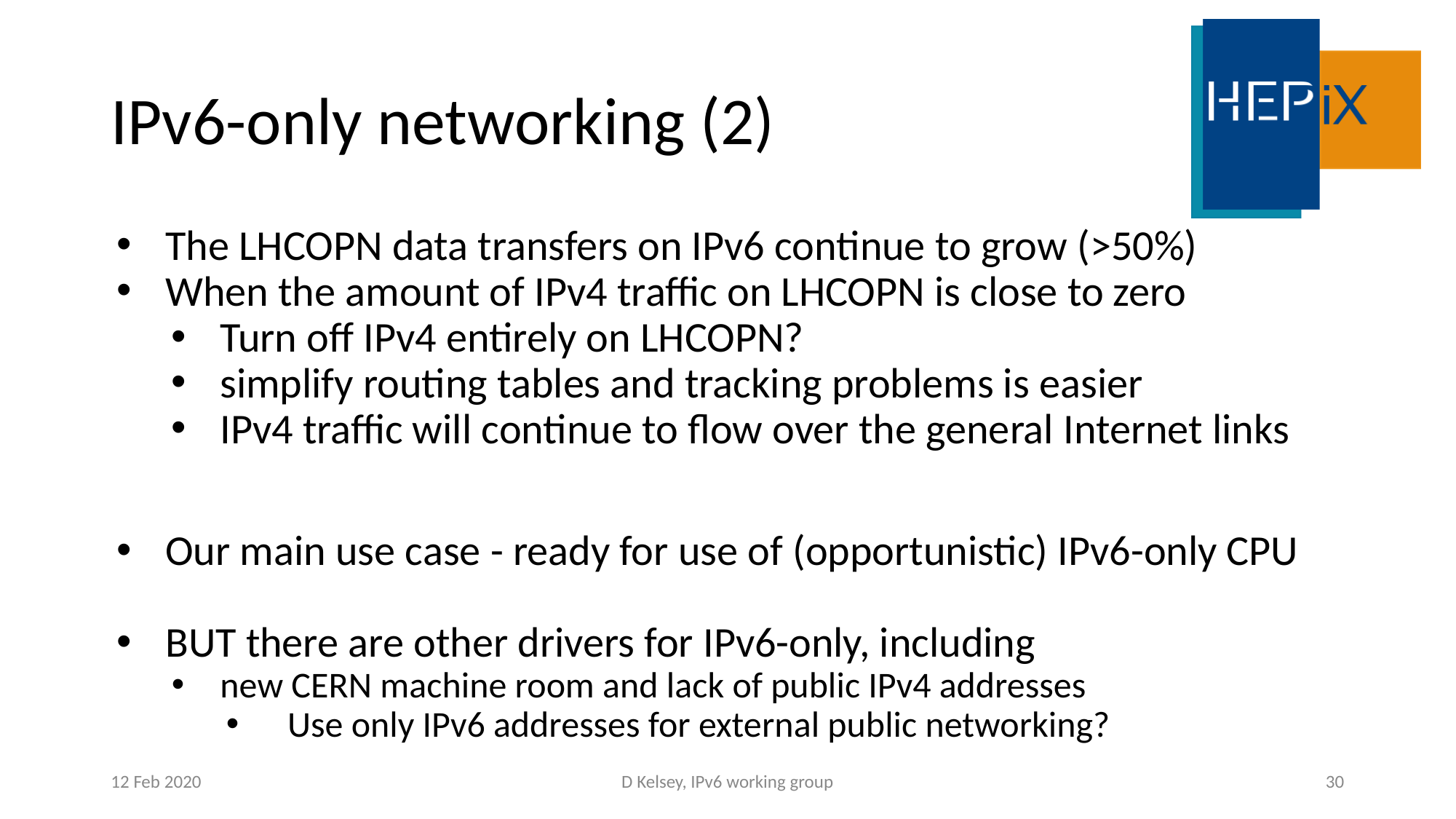

# IPv6-only networking (2)
The LHCOPN data transfers on IPv6 continue to grow (>50%)
When the amount of IPv4 traffic on LHCOPN is close to zero
Turn off IPv4 entirely on LHCOPN?
simplify routing tables and tracking problems is easier
IPv4 traffic will continue to flow over the general Internet links

Our main use case - ready for use of (opportunistic) IPv6-only CPU

BUT there are other drivers for IPv6-only, including
new CERN machine room and lack of public IPv4 addresses
Use only IPv6 addresses for external public networking?
12 Feb 2020
D Kelsey, IPv6 working group
30